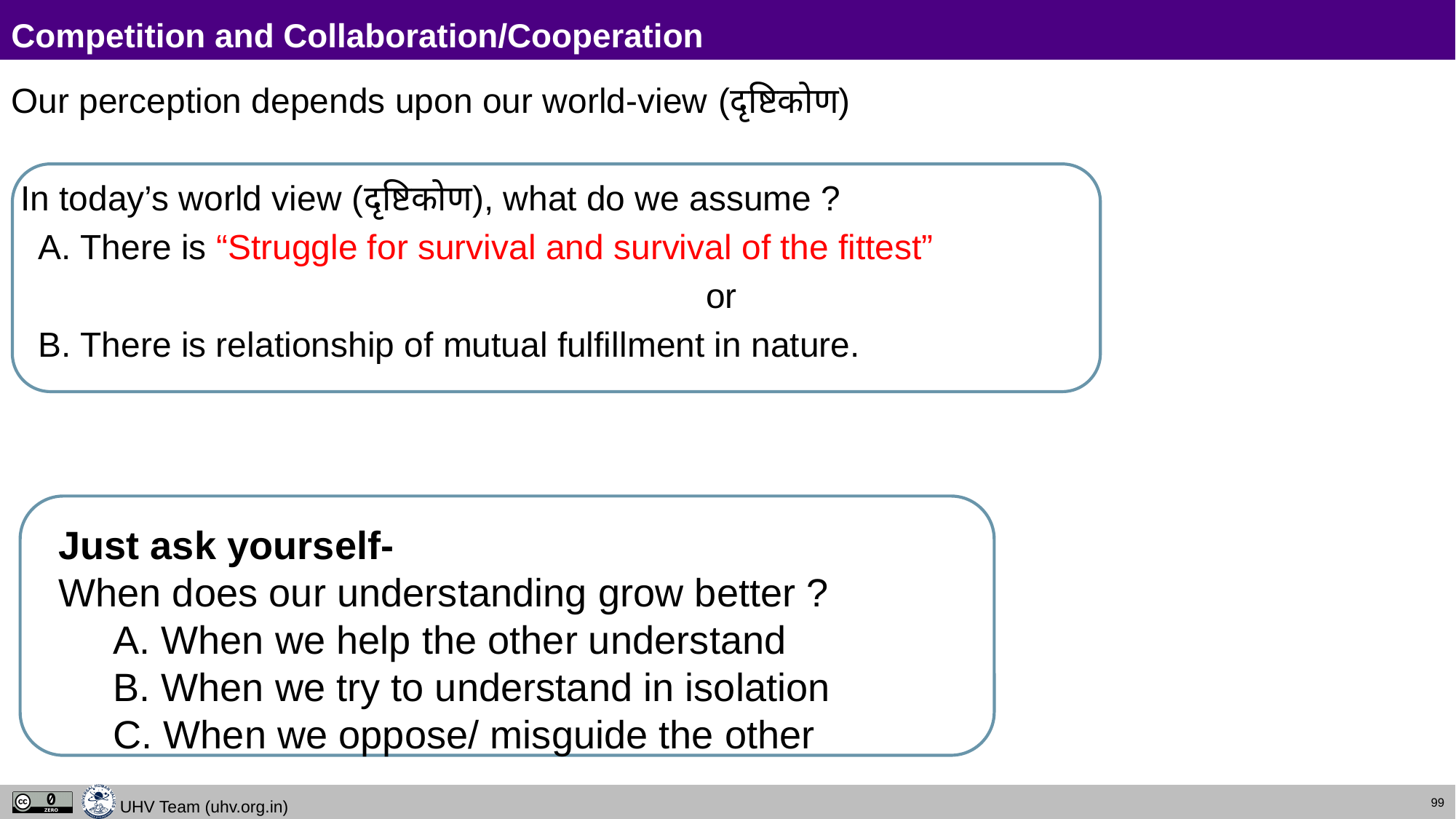

# Competition and Collaboration/Cooperation
Our perception depends upon our world-view (दृष्टिकोण)

 In today’s world view (दृष्टिकोण), what do we assume ?
	A. There is “Struggle for survival and survival of the fittest”
or
	B. There is relationship of mutual fulfillment in nature.

Just ask yourself-
When does our understanding grow better ?
A. When we help the other understand
B. When we try to understand in isolation
C. When we oppose/ misguide the other